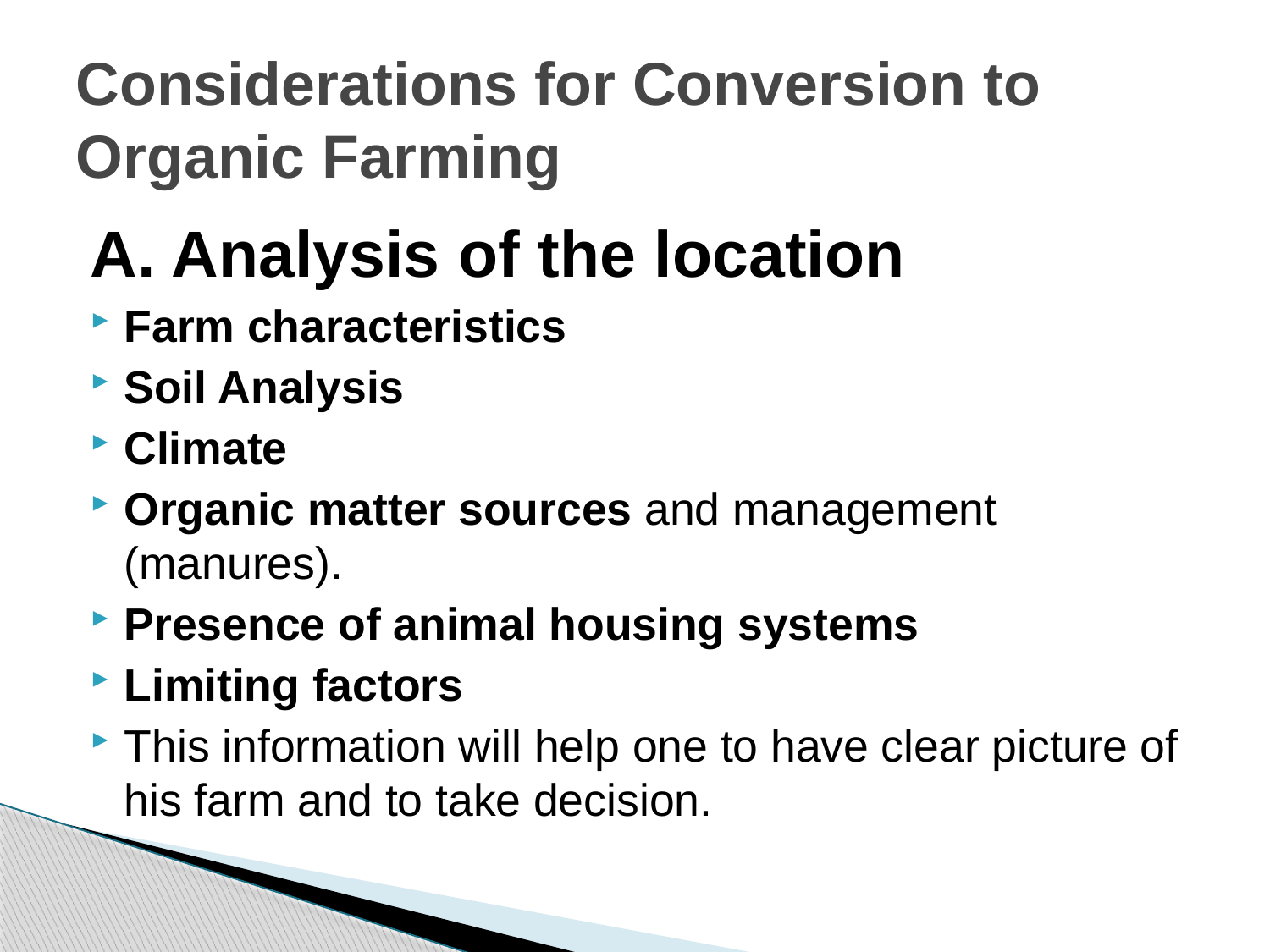

# Considerations for Conversion to Organic Farming
A. Analysis of the location
Farm characteristics
Soil Analysis
Climate
Organic matter sources and management (manures).
Presence of animal housing systems
Limiting factors
This information will help one to have clear picture of his farm and to take decision.